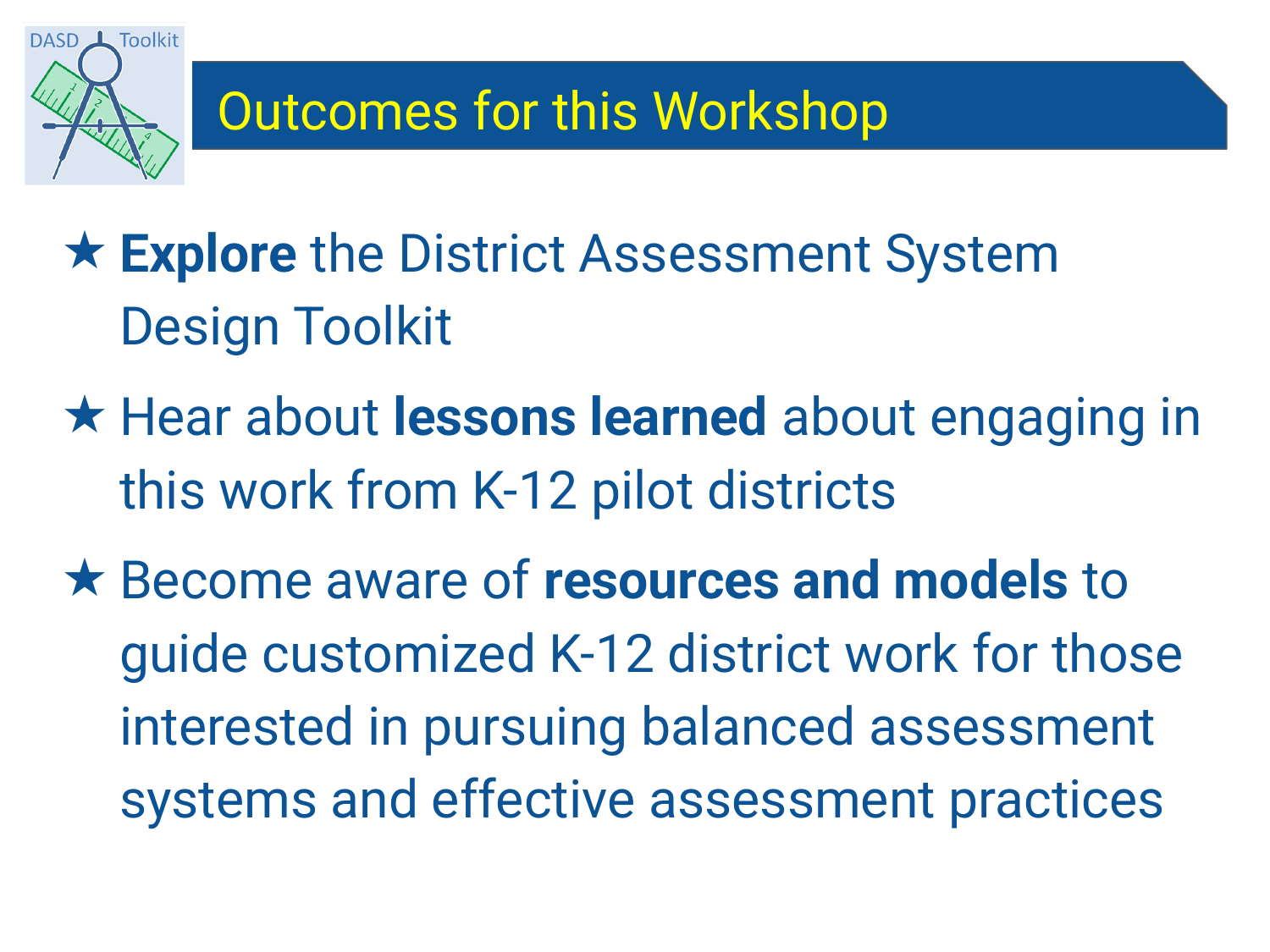

# Outcomes for this Workshop
Explore the District Assessment System Design Toolkit
Hear about lessons learned about engaging in this work from K-12 pilot districts
Become aware of resources and models to guide customized K-12 district work for those interested in pursuing balanced assessment systems and effective assessment practices